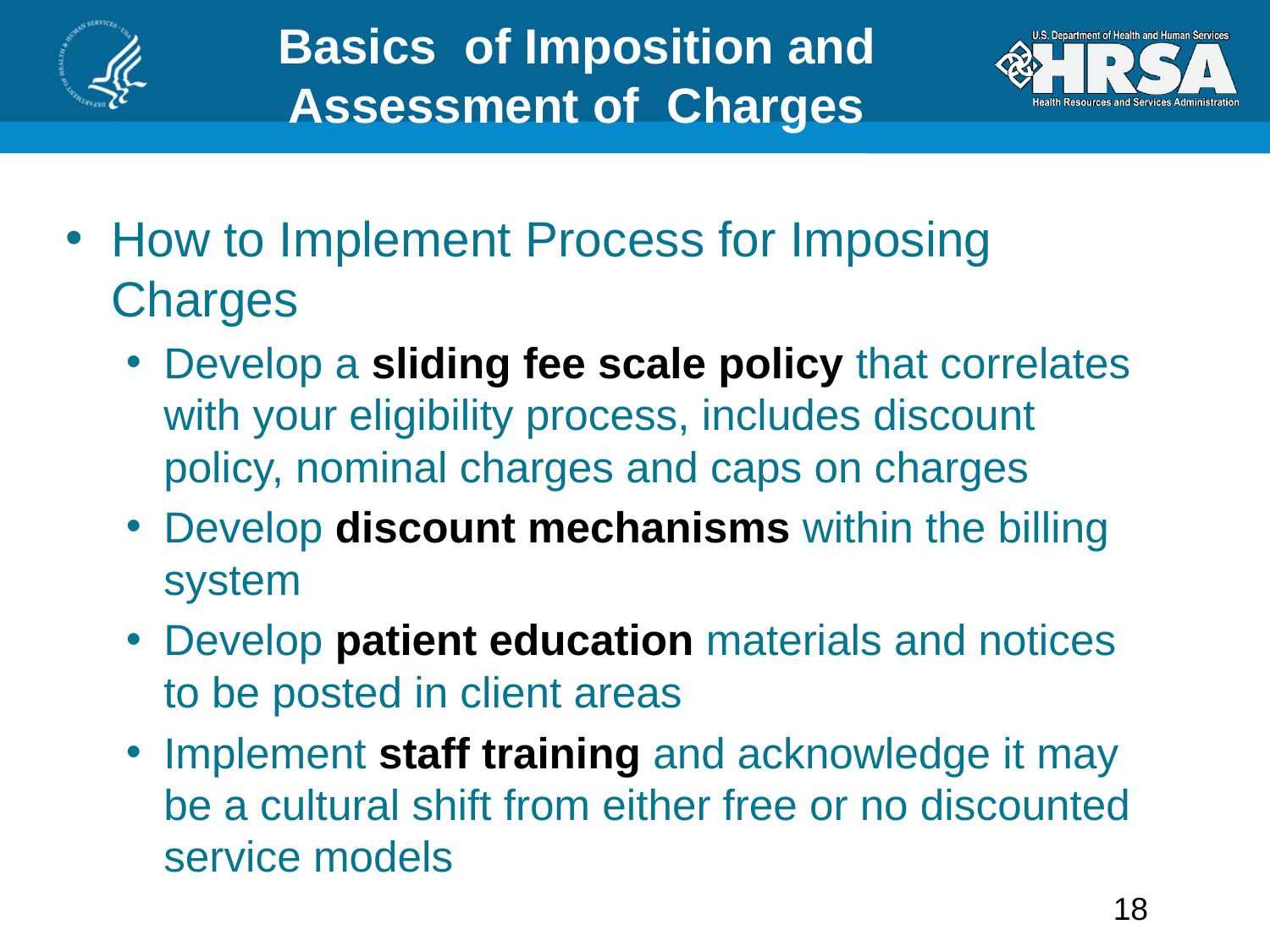

# Basics  of Imposition and Assessment of  Charges
How to Implement Process for Imposing Charges
Develop a sliding fee scale policy that correlates with your eligibility process, includes discount policy, nominal charges and caps on charges
Develop discount mechanisms within the billing system
Develop patient education materials and notices to be posted in client areas
Implement staff training and acknowledge it may be a cultural shift from either free or no discounted service models
18